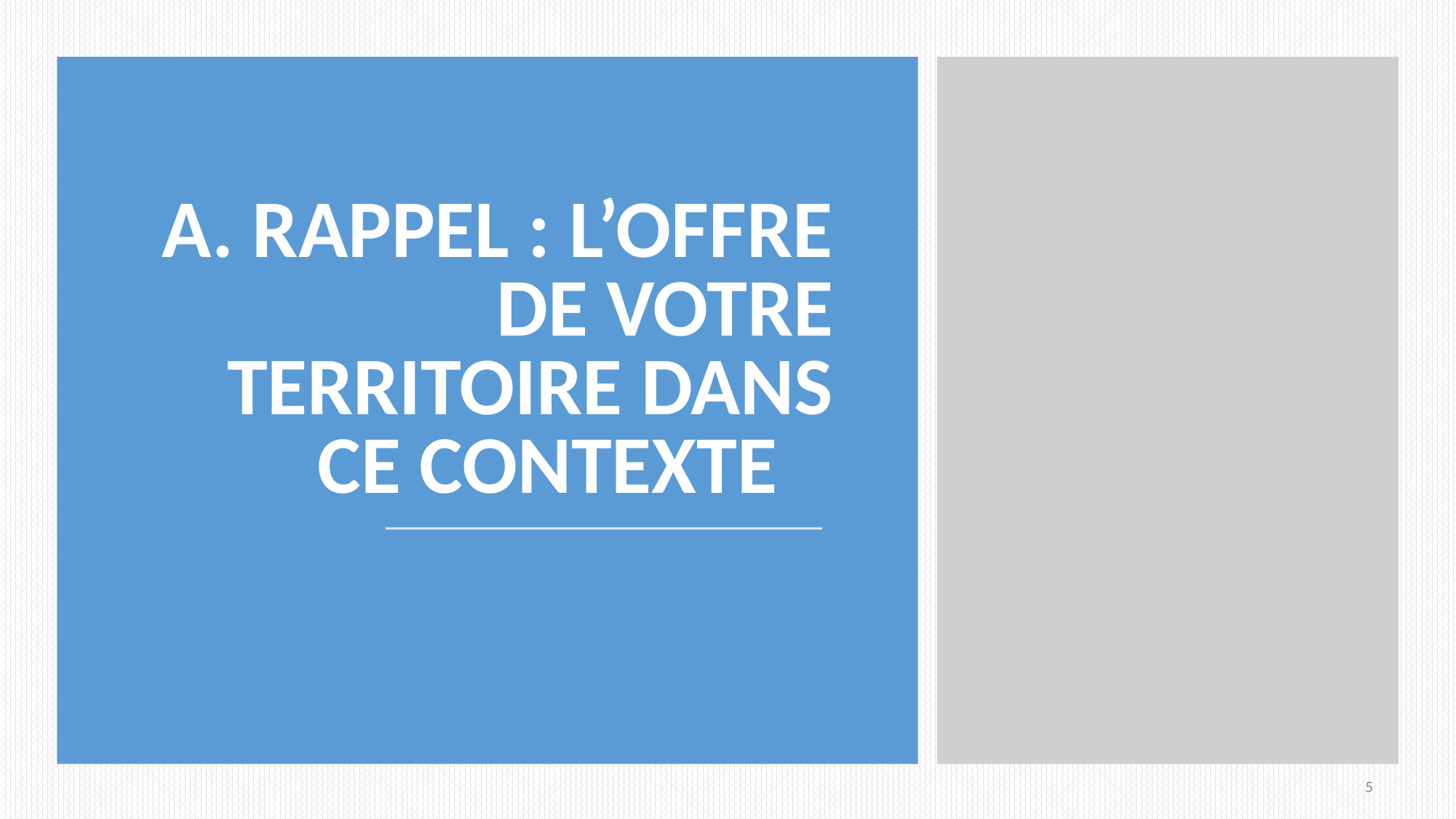

# A. RAPPEL : L’OFFRE DE VOTRE TERRITOIRE DANS CE CONTEXTE

5